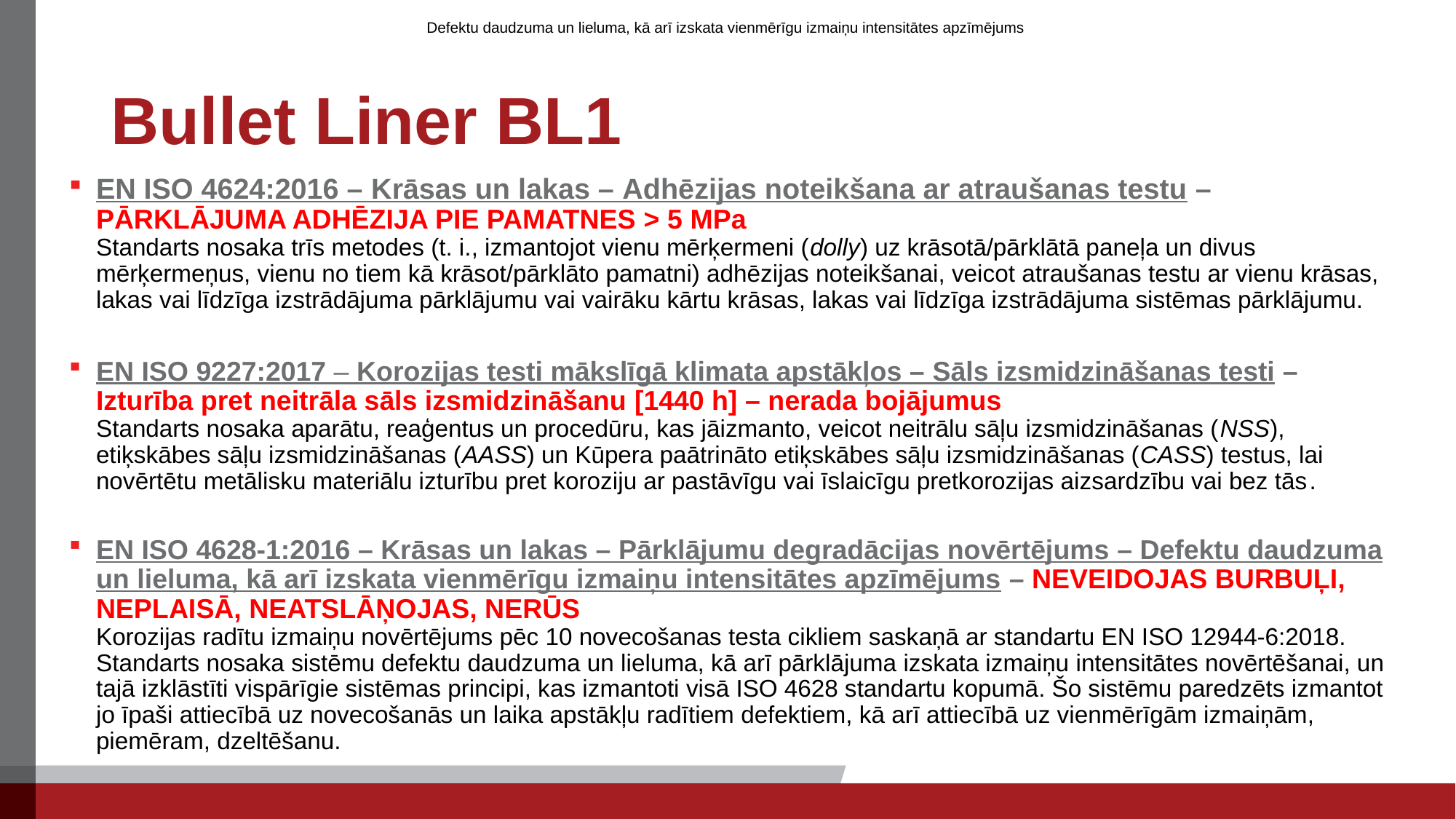

Defektu daudzuma un lieluma, kā arī izskata vienmērīgu izmaiņu intensitātes apzīmējums
# Bullet Liner BL1
EN ISO 4624:2016 – Krāsas un lakas – Adhēzijas noteikšana ar atraušanas testu – PĀRKLĀJUMA ADHĒZIJA PIE PAMATNES > 5 MPa
Standarts nosaka trīs metodes (t. i., izmantojot vienu mērķermeni (dolly) uz krāsotā/pārklātā paneļa un divus mērķermeņus, vienu no tiem kā krāsot/pārklāto pamatni) adhēzijas noteikšanai, veicot atraušanas testu ar vienu krāsas, lakas vai līdzīga izstrādājuma pārklājumu vai vairāku kārtu krāsas, lakas vai līdzīga izstrādājuma sistēmas pārklājumu.
EN ISO 9227:2017 – Korozijas testi mākslīgā klimata apstākļos – Sāls izsmidzināšanas testi – Izturība pret neitrāla sāls izsmidzināšanu [1440 h] – nerada bojājumus
Standarts nosaka aparātu, reaģentus un procedūru, kas jāizmanto, veicot neitrālu sāļu izsmidzināšanas (NSS), etiķskābes sāļu izsmidzināšanas (AASS) un Kūpera paātrināto etiķskābes sāļu izsmidzināšanas (CASS) testus, lai novērtētu metālisku materiālu izturību pret koroziju ar pastāvīgu vai īslaicīgu pretkorozijas aizsardzību vai bez tās.
EN ISO 4628-1:2016 – Krāsas un lakas – Pārklājumu degradācijas novērtējums – Defektu daudzuma un lieluma, kā arī izskata vienmērīgu izmaiņu intensitātes apzīmējums – NEVEIDOJAS BURBUĻI, NEPLAISĀ, NEATSLĀŅOJAS, NERŪS
Korozijas radītu izmaiņu novērtējums pēc 10 novecošanas testa cikliem saskaņā ar standartu EN ISO 12944-6:2018. Standarts nosaka sistēmu defektu daudzuma un lieluma, kā arī pārklājuma izskata izmaiņu intensitātes novērtēšanai, un tajā izklāstīti vispārīgie sistēmas principi, kas izmantoti visā ISO 4628 standartu kopumā. Šo sistēmu paredzēts izmantot jo īpaši attiecībā uz novecošanās un laika apstākļu radītiem defektiem, kā arī attiecībā uz vienmērīgām izmaiņām, piemēram, dzeltēšanu.